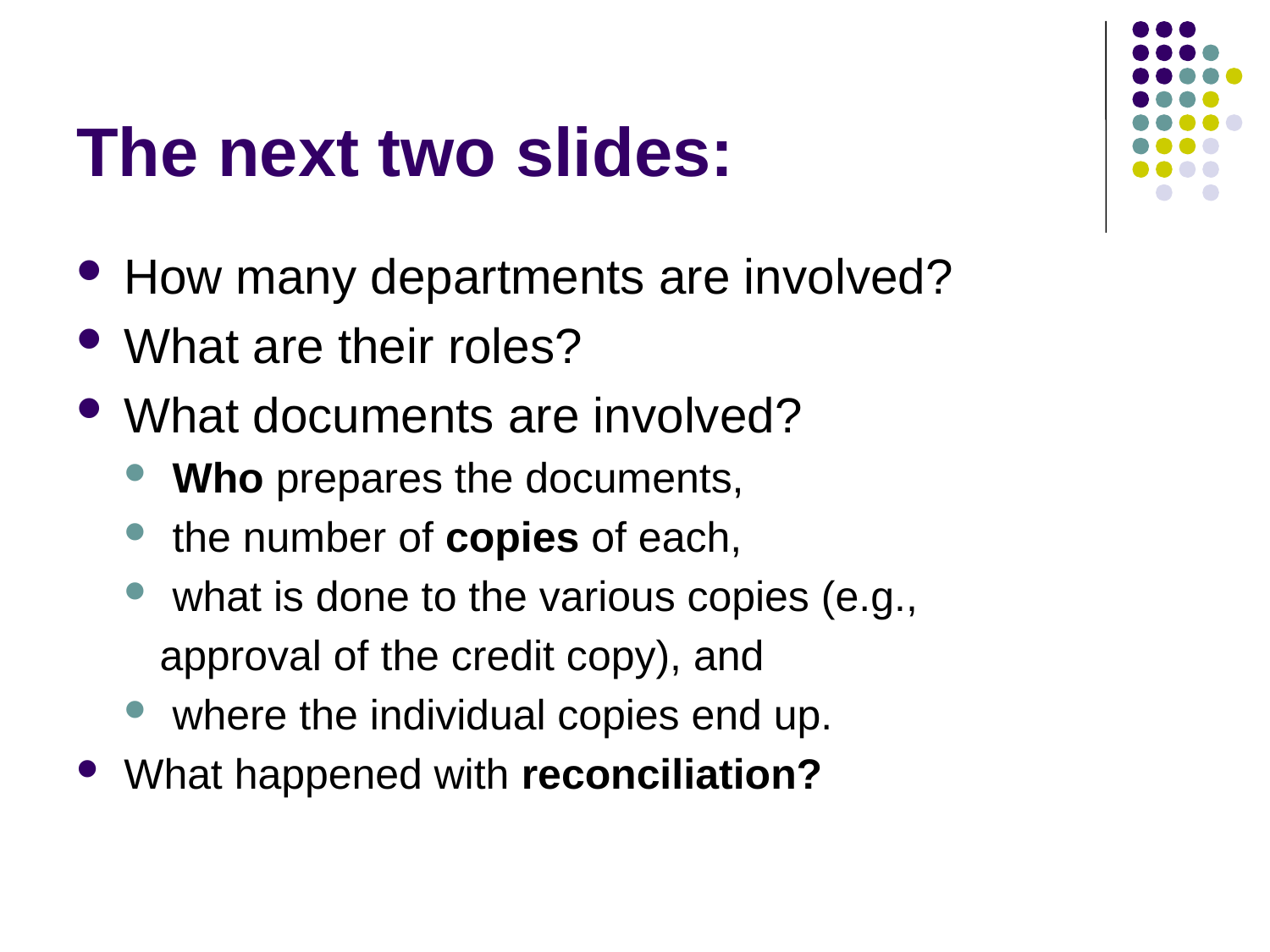

# The next two slides:
How many departments are involved?
What are their roles?
What documents are involved?
Who prepares the documents,
the number of copies of each,
what is done to the various copies (e.g.,
   approval of the credit copy), and
where the individual copies end up.
What happened with reconciliation?